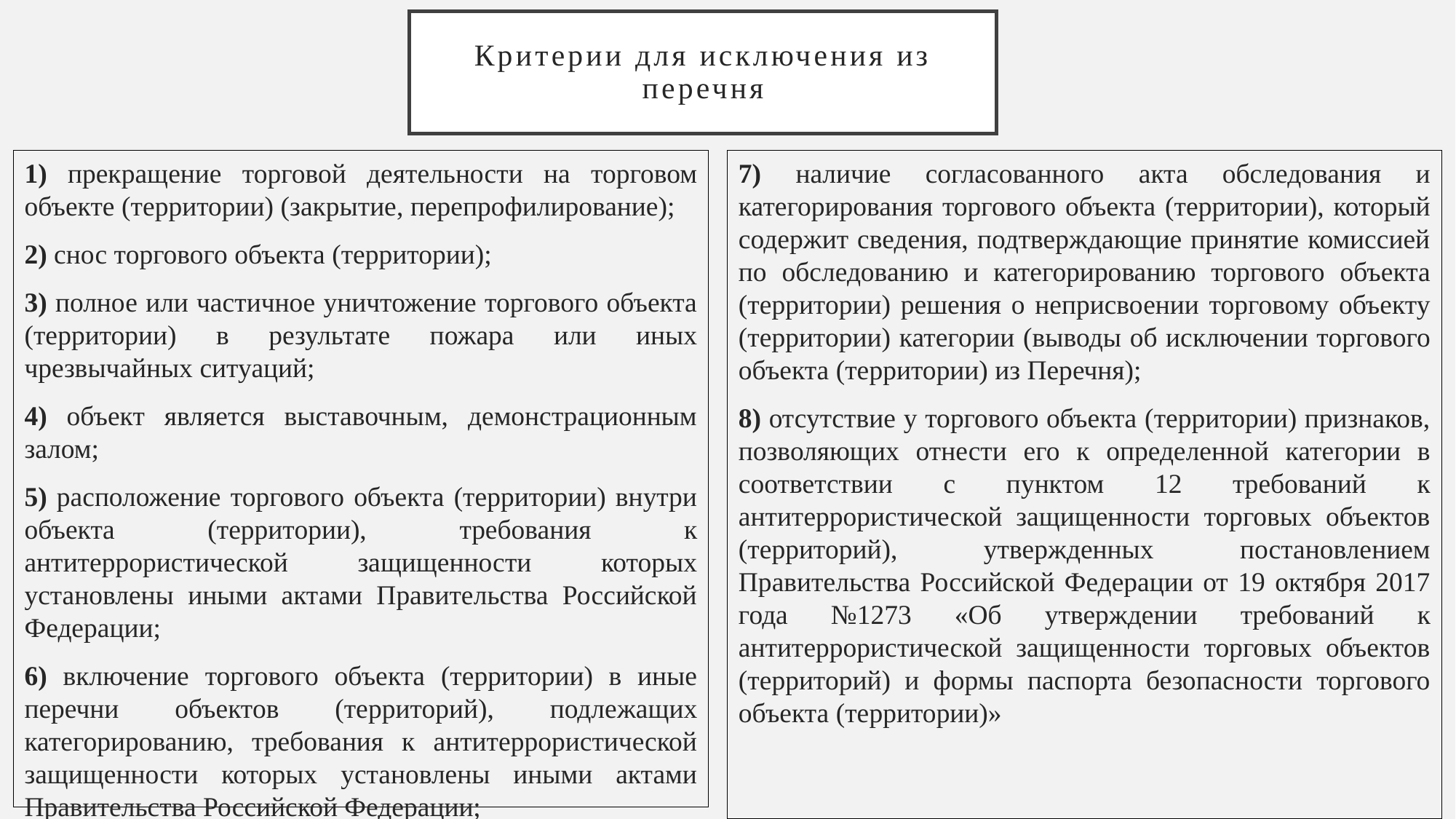

Критерии для исключения из перечня
1) прекращение торговой деятельности на торговом объекте (территории) (закрытие, перепрофилирование);
2) снос торгового объекта (территории);
3) полное или частичное уничтожение торгового объекта (территории) в результате пожара или иных чрезвычайных ситуаций;
4) объект является выставочным, демонстрационным залом;
5) расположение торгового объекта (территории) внутри объекта (территории), требования к антитеррористической защищенности которых установлены иными актами Правительства Российской Федерации;
6) включение торгового объекта (территории) в иные перечни объектов (территорий), подлежащих категорированию, требования к антитеррористической защищенности которых установлены иными актами Правительства Российской Федерации;

7) наличие согласованного акта обследования и категорирования торгового объекта (территории), который содержит сведения, подтверждающие принятие комиссией по обследованию и категорированию торгового объекта (территории) решения о неприсвоении торговому объекту (территории) категории (выводы об исключении торгового объекта (территории) из Перечня);
8) отсутствие у торгового объекта (территории) признаков, позволяющих отнести его к определенной категории в соответствии с пунктом 12 требований к антитеррористической защищенности торговых объектов (территорий), утвержденных постановлением Правительства Российской Федерации от 19 октября 2017 года №1273 «Об утверждении требований к антитеррористической защищенности торговых объектов (территорий) и формы паспорта безопасности торгового объекта (территории)»